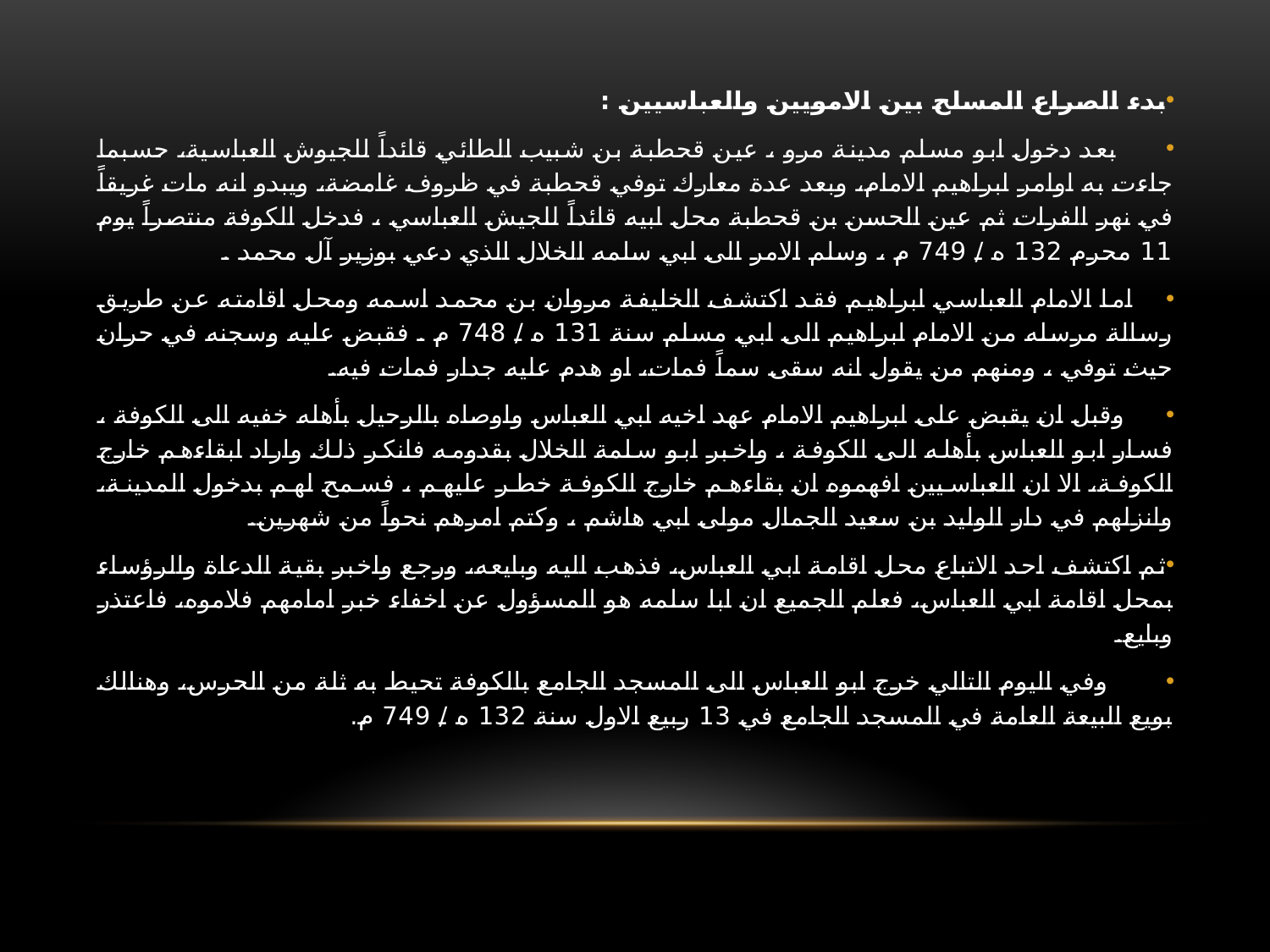

بدء الصراع المسلح بين الامويين والعباسيين :
      بعد دخول ابو مسلم مدينة مرو ، عين قحطبة بن شبيب الطائي قائداً للجيوش العباسية، حسبما جاءت به اوامر ابراهيم الامام، وبعد عدة معارك توفي قحطبة في ظروف غامضة، ويبدو انه مات غريقاً في نهر الفرات ثم عين الحسن بن قحطبة محل ابيه قائداً للجيش العباسي ، فدخل الكوفة منتصراً يوم 11 محرم 132 ه / 749 م ، وسلم الامر الى ابي سلمه الخلال الذي دعي بوزير آل محمد .
    اما الامام العباسي ابراهيم فقد اكتشف الخليفة مروان بن محمد اسمه ومحل اقامته عن طريق رسالة مرسله من الامام ابراهيم الى ابي مسلم سنة 131 ه / 748 م . فقبض عليه وسجنه في حران حيث توفي ، ومنهم من يقول انه سقى سماً فمات، او هدم عليه جدار فمات فيه.
     وقبل ان يقبض على ابراهيم الامام عهد اخيه ابي العباس واوصاه بالرحيل بأهله خفيه الى الكوفة ، فسار ابو العباس بأهله الى الكوفة ، واخبر ابو سلمة الخلال بقدومه فانكر ذلك واراد ابقاءهم خارج الكوفة، الا ان العباسيين افهموه ان بقاءهم خارج الكوفة خطر عليهم ، فسمح لهم بدخول المدينة، وانزلهم في دار الوليد بن سعيد الجمال مولى ابي هاشم ، وكتم امرهم نحواً من شهرين.
ثم اكتشف احد الاتباع محل اقامة ابي العباس، فذهب اليه وبايعه، ورجع واخبر بقية الدعاة والرؤساء بمحل اقامة ابي العباس، فعلم الجميع ان ابا سلمه هو المسؤول عن اخفاء خبر امامهم فلاموه، فاعتذر وبايع.
       وفي اليوم التالي خرج ابو العباس الى المسجد الجامع بالكوفة تحيط به ثلة من الحرس، وهنالك بويع البيعة العامة في المسجد الجامع في 13 ربيع الاول سنة 132 ه / 749 م.